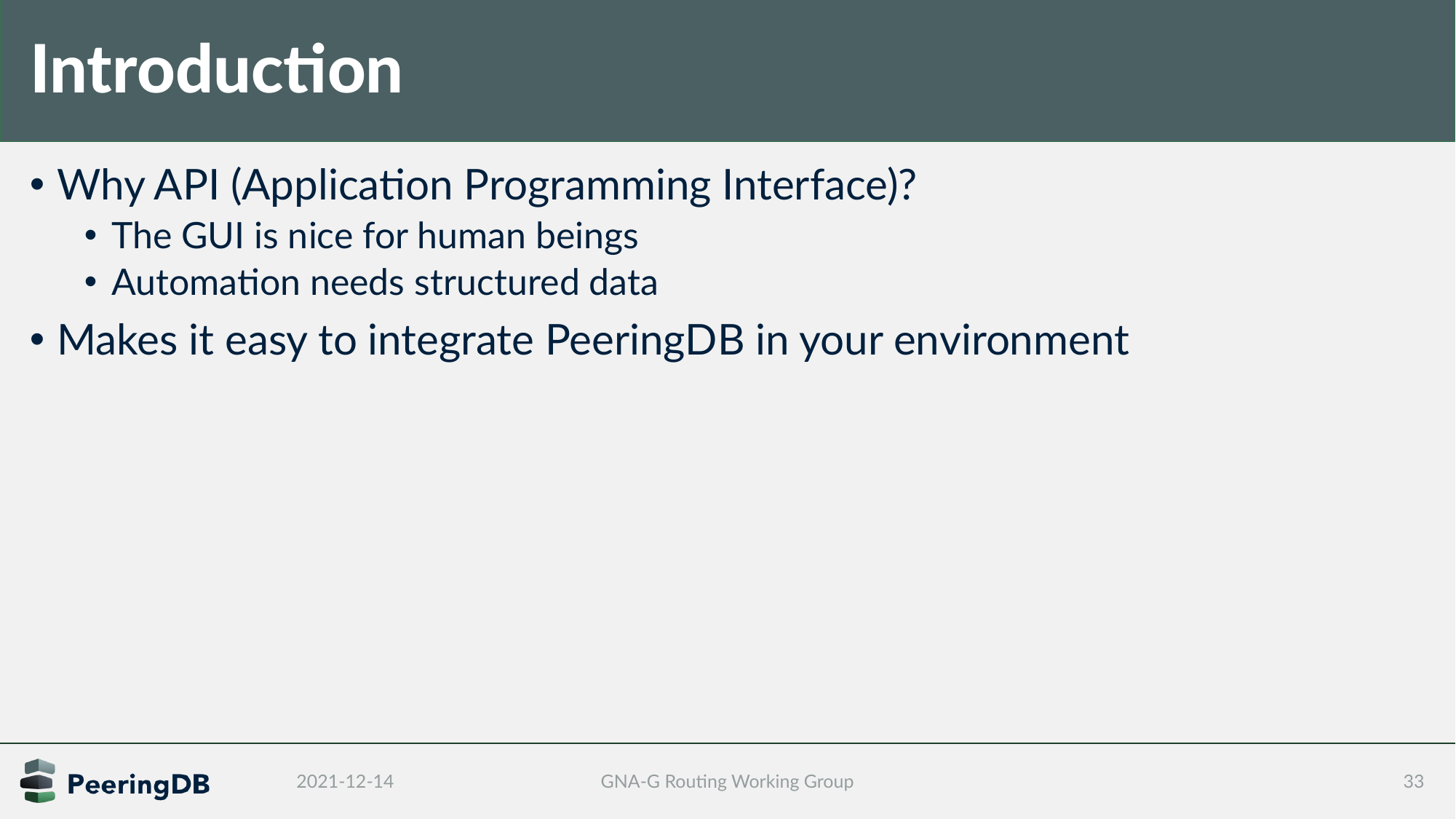

# Introduction
Why API (Application Programming Interface)?
The GUI is nice for human beings
Automation needs structured data
Makes it easy to integrate PeeringDB in your environment

2021-12-14
GNA-G Routing Working Group
33